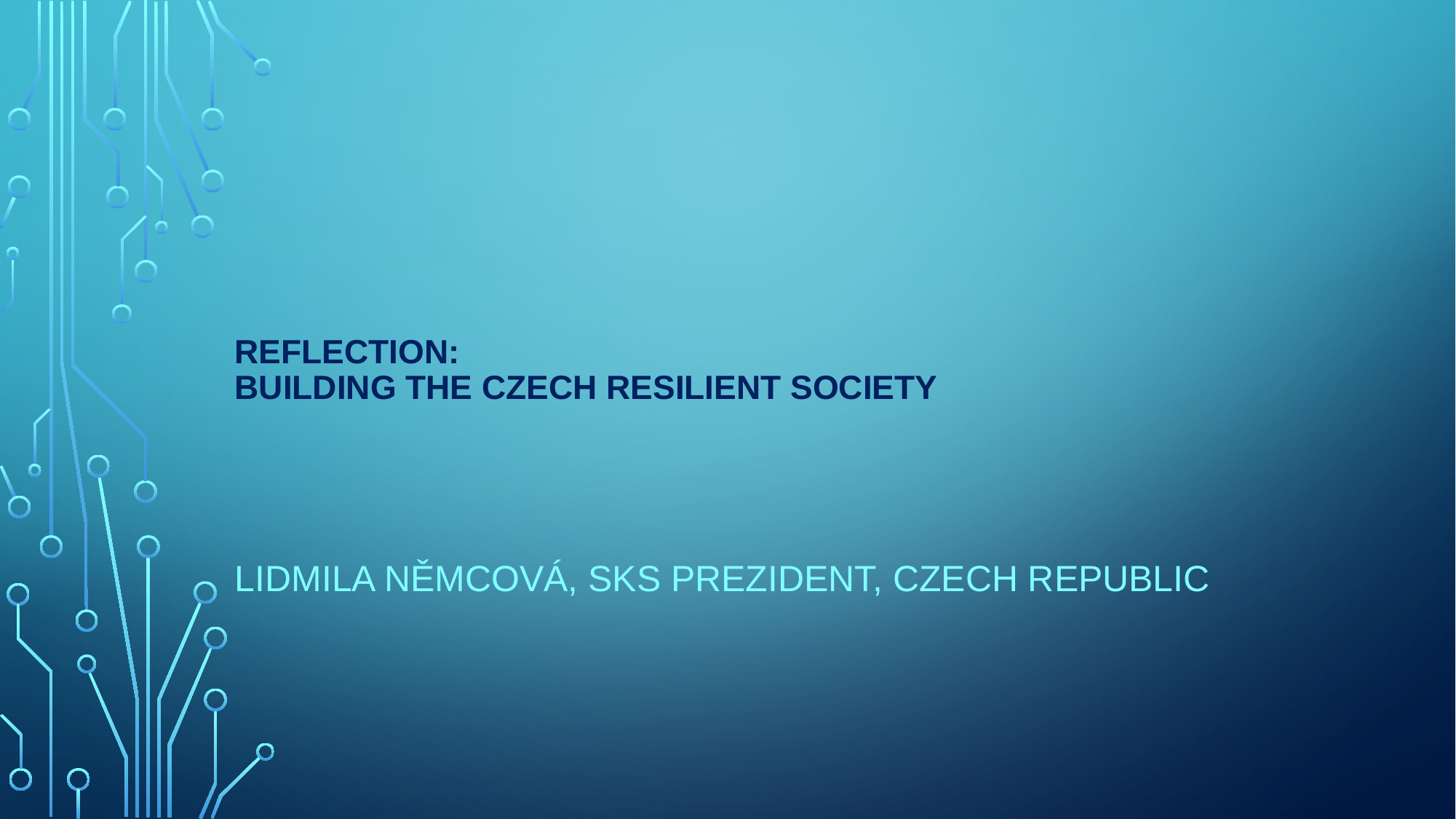

# Reflection: Building the Czech Resilient Society

Lidmila Němcová, SKS prezident, Czech Republic